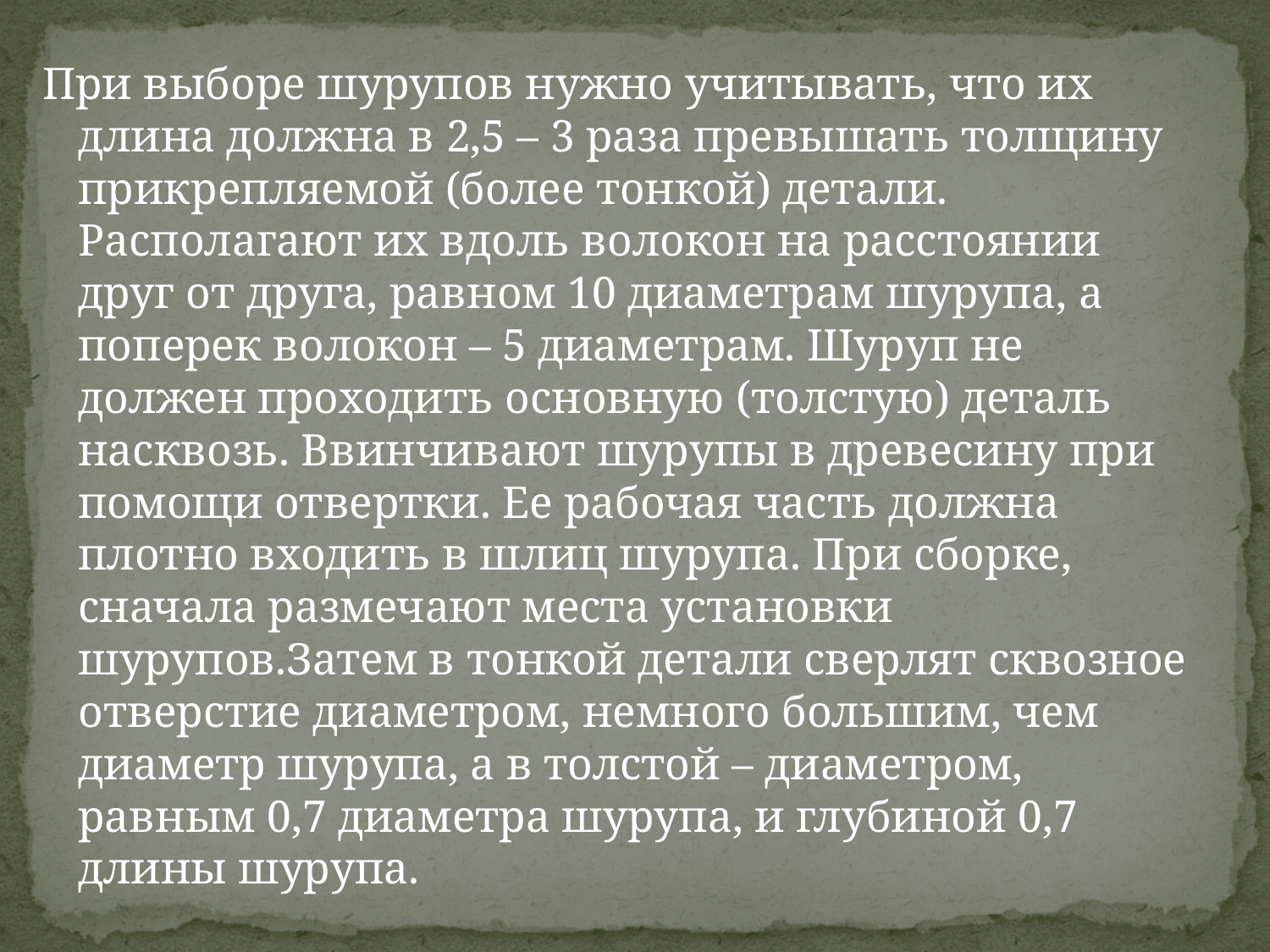

При выборе шурупов нужно учитывать, что их длина должна в 2,5 – 3 раза превышать толщину прикрепляемой (более тонкой) детали. Располагают их вдоль волокон на расстоянии друг от друга, равном 10 диаметрам шурупа, а поперек волокон – 5 диаметрам. Шуруп не должен проходить основную (толстую) деталь насквозь. Ввинчивают шурупы в древесину при помощи отвертки. Ее рабочая часть должна плотно входить в шлиц шурупа. При сборке, сначала размечают места установки шурупов.Затем в тонкой детали сверлят сквозное отверстие диаметром, немного большим, чем диаметр шурупа, а в толстой – диаметром, равным 0,7 диаметра шурупа, и глубиной 0,7 длины шурупа.